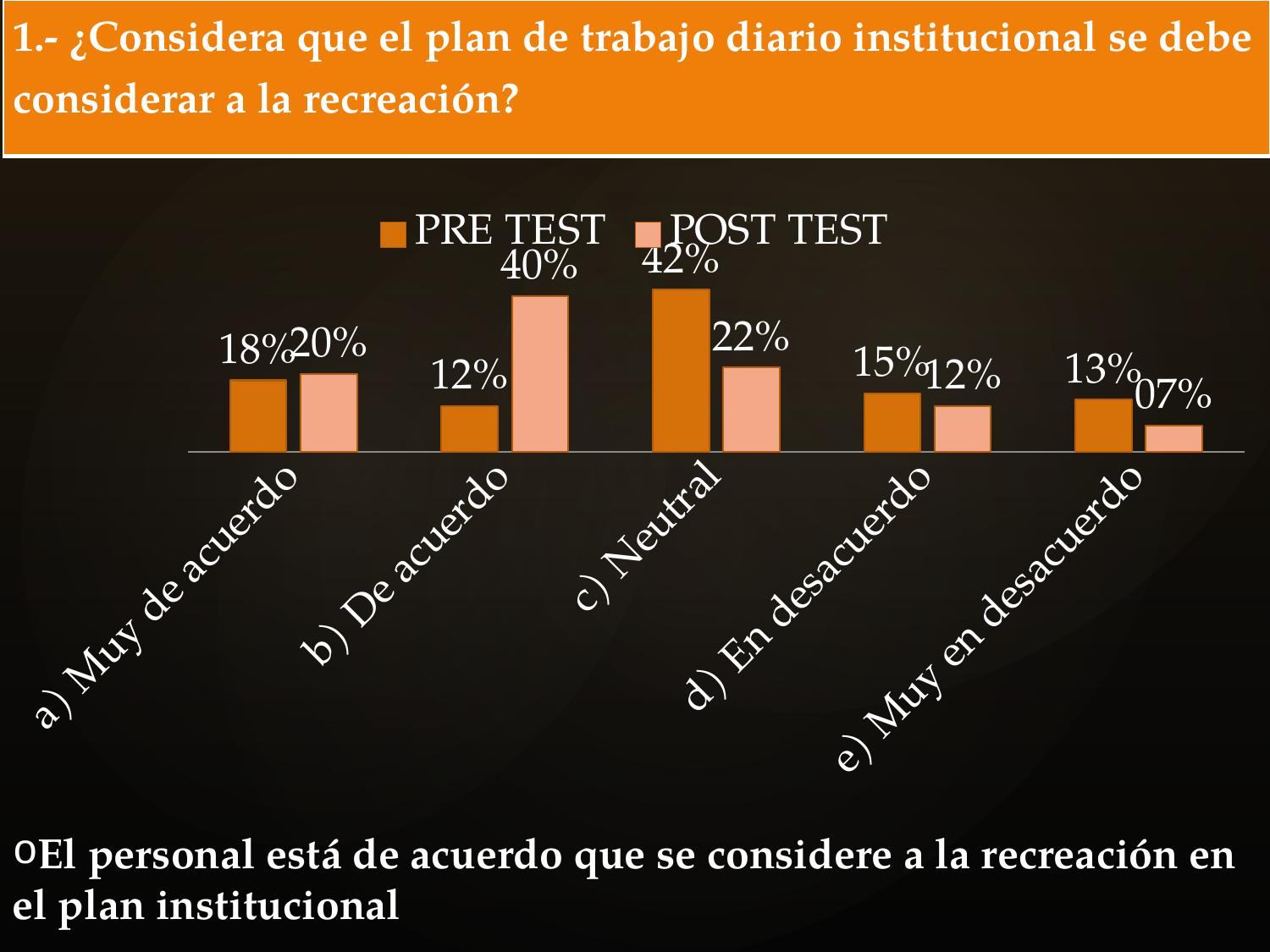

| 1.- ¿Considera que el plan de trabajo diario institucional se debe considerar a la recreación? |
| --- |

### Chart

| Category | PRE TEST | POST TEST |
|---|---|---|
| a) Muy de acuerdo | 0.183 | 0.2 |
| b) De acuerdo | 0.1167 | 0.4 |
| c) Neutral | 0.4167 | 0.2167 |
| d) En desacuerdo | 0.15 | 0.1167 |
| e) Muy en desacuerdo | 0.1333 | 0.0667 |
El personal está de acuerdo que se considere a la recreación en el plan institucional